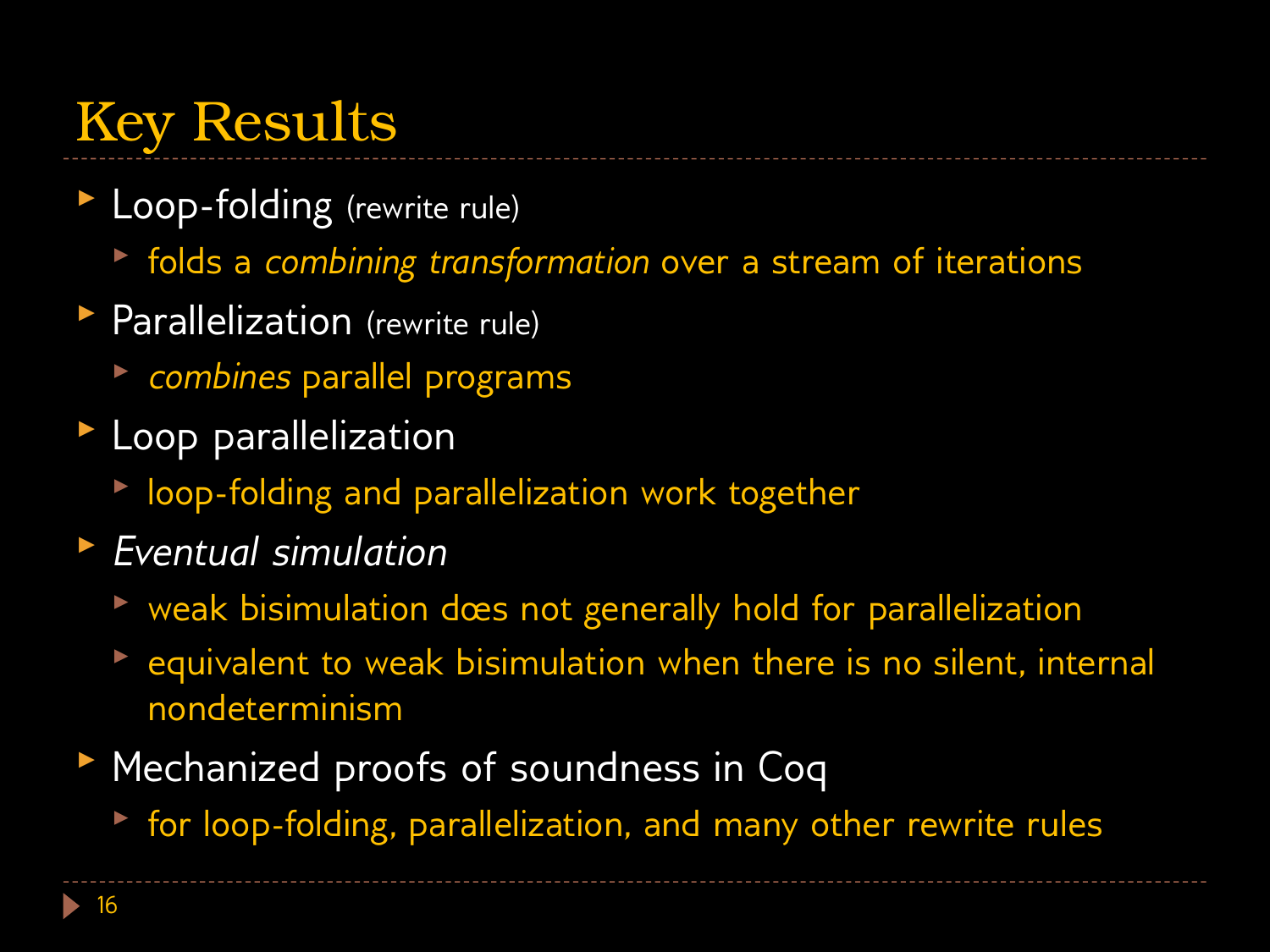

# Key Results
Loop-folding (rewrite rule)
folds a combining transformation over a stream of iterations
Parallelization (rewrite rule)
combines parallel programs
Loop parallelization
loop-folding and parallelization work together
Eventual simulation
weak bisimulation does not generally hold for parallelization
equivalent to weak bisimulation when there is no silent, internal nondeterminism
Mechanized proofs of soundness in Coq
for loop-folding, parallelization, and many other rewrite rules

16